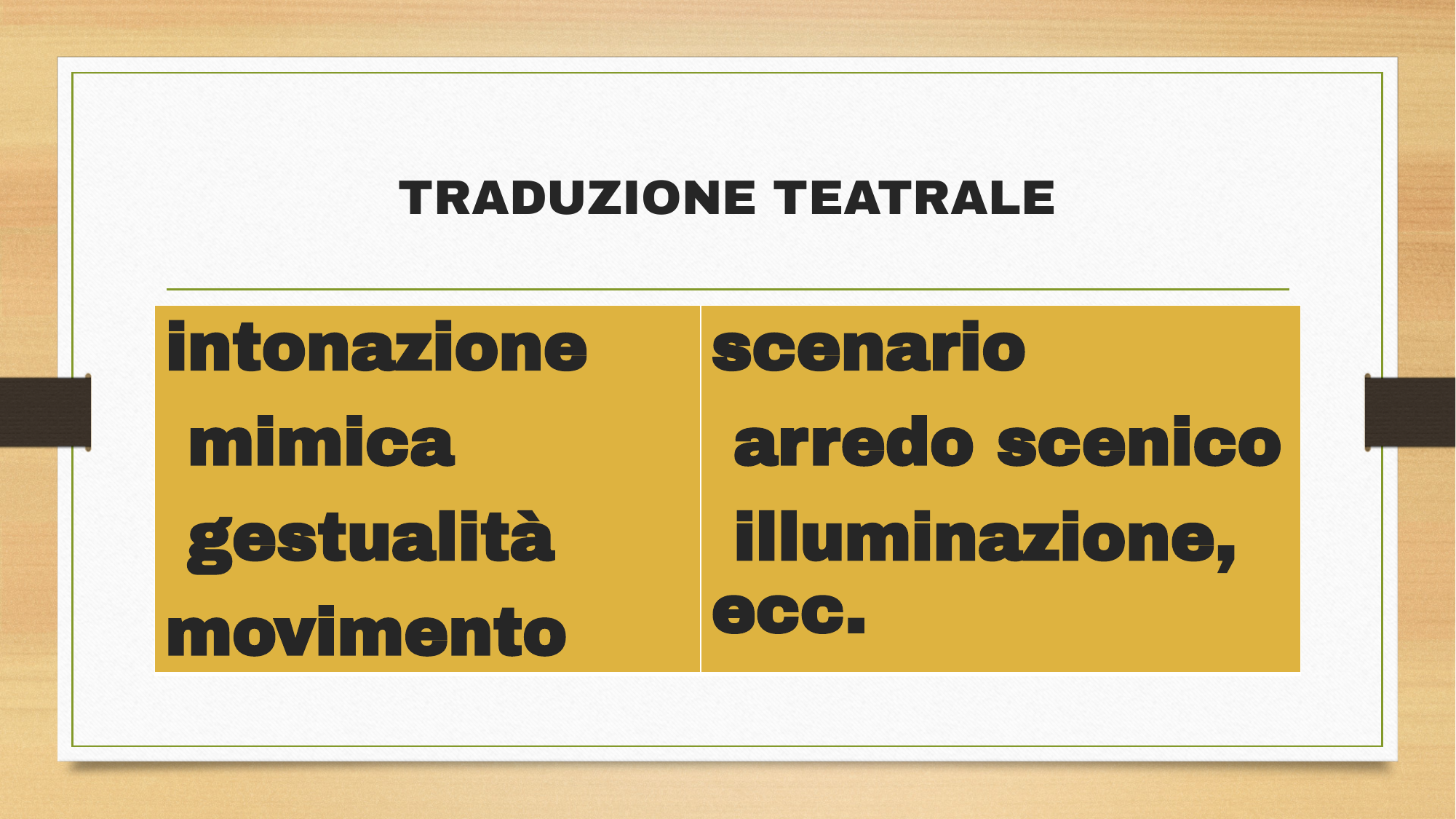

# TRADUZIONE TEATRALE
| intonazione mimica gestualità movimento | scenario arredo scenico illuminazione, ecc. |
| --- | --- |